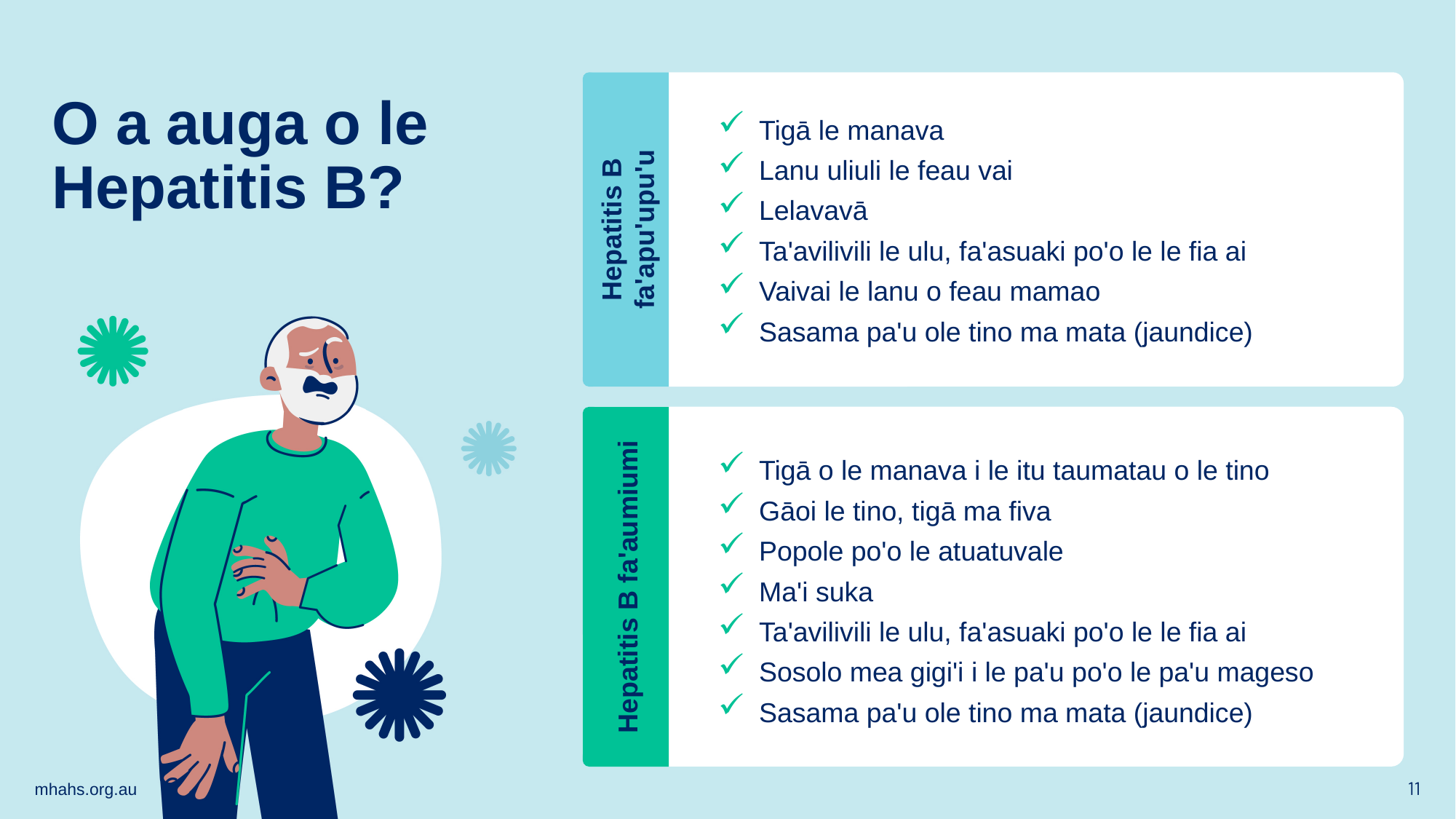

Hepatitis B fa'apu'upu'u
O a auga o le Hepatitis B?
Tigā le manava
Lanu uliuli le feau vai
Lelavavā
Ta'avilivili le ulu, fa'asuaki po'o le le fia ai
Vaivai le lanu o feau mamao
Sasama pa'u ole tino ma mata (jaundice)

Hepatitis B fa'aumiumi
Tigā o le manava i le itu taumatau o le tino
Gāoi le tino, tigā ma fiva
Popole po'o le atuatuvale
Ma'i suka
Ta'avilivili le ulu, fa'asuaki po'o le le fia ai
Sosolo mea gigi'i i le pa'u po'o le pa'u mageso
Sasama pa'u ole tino ma mata (jaundice)
mhahs.org.au
11